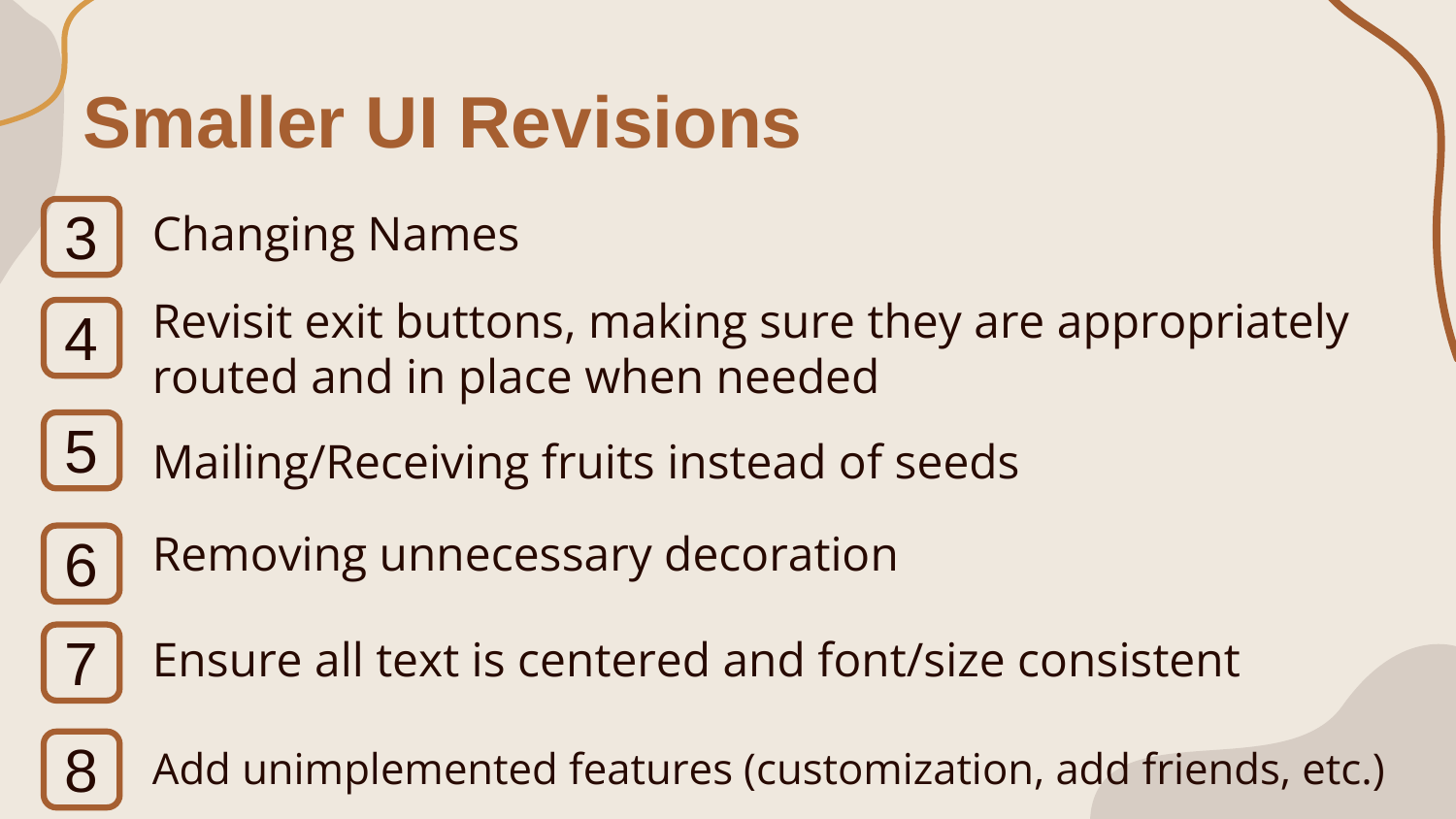

# Smaller UI Revisions
3
Changing Names

4

Revisit exit buttons, making sure they are appropriately routed and in place when needed
5

Mailing/Receiving fruits instead of seeds
6
Removing unnecessary decoration

7
Ensure all text is centered and font/size consistent

8
Add unimplemented features (customization, add friends, etc.)